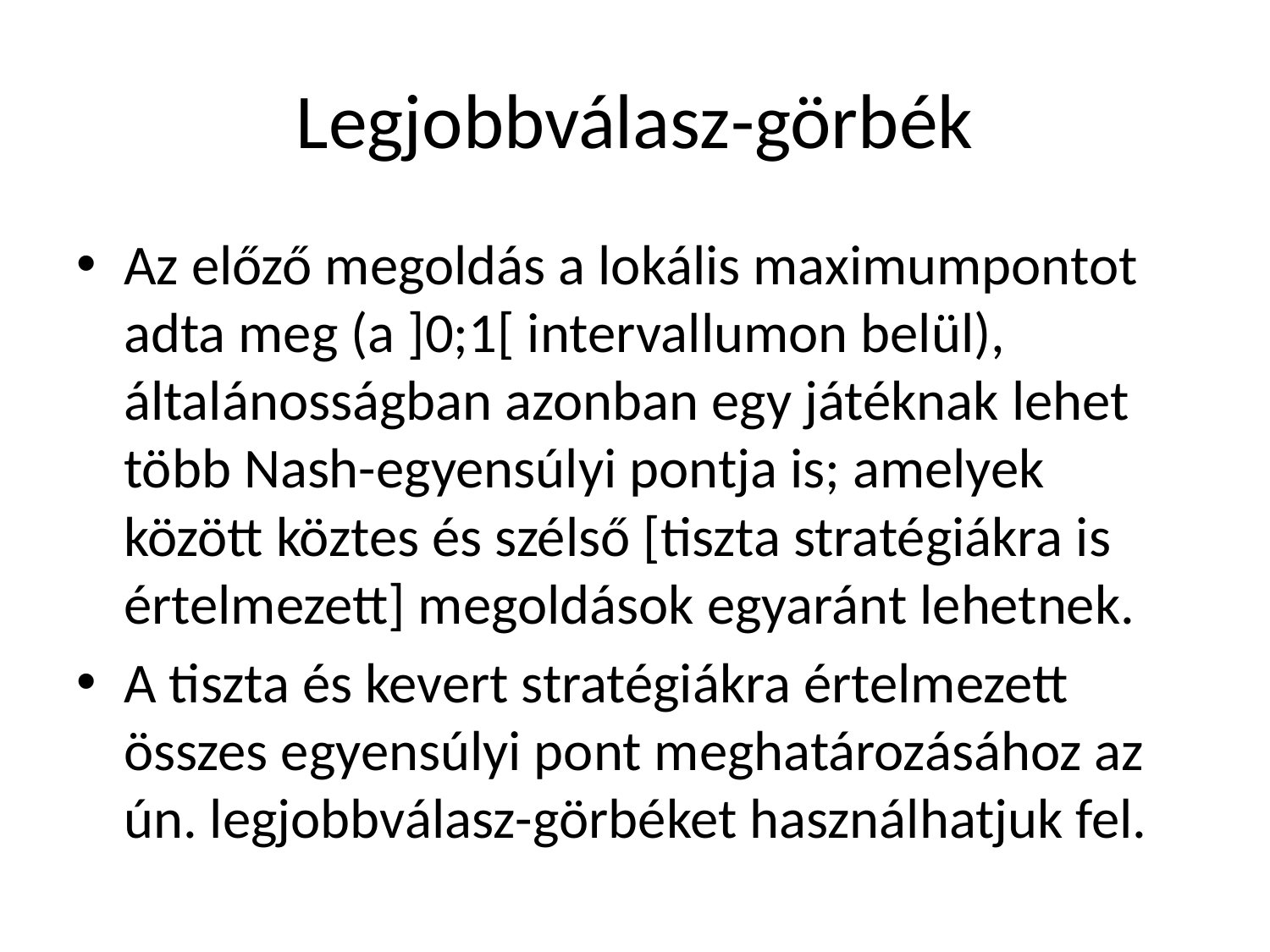

# Legjobbválasz-görbék
Az előző megoldás a lokális maximumpontot adta meg (a ]0;1[ intervallumon belül), általánosságban azonban egy játéknak lehet több Nash-egyensúlyi pontja is; amelyek között köztes és szélső [tiszta stratégiákra is értelmezett] megoldások egyaránt lehetnek.
A tiszta és kevert stratégiákra értelmezett összes egyensúlyi pont meghatározásához az ún. legjobbválasz-görbéket használhatjuk fel.